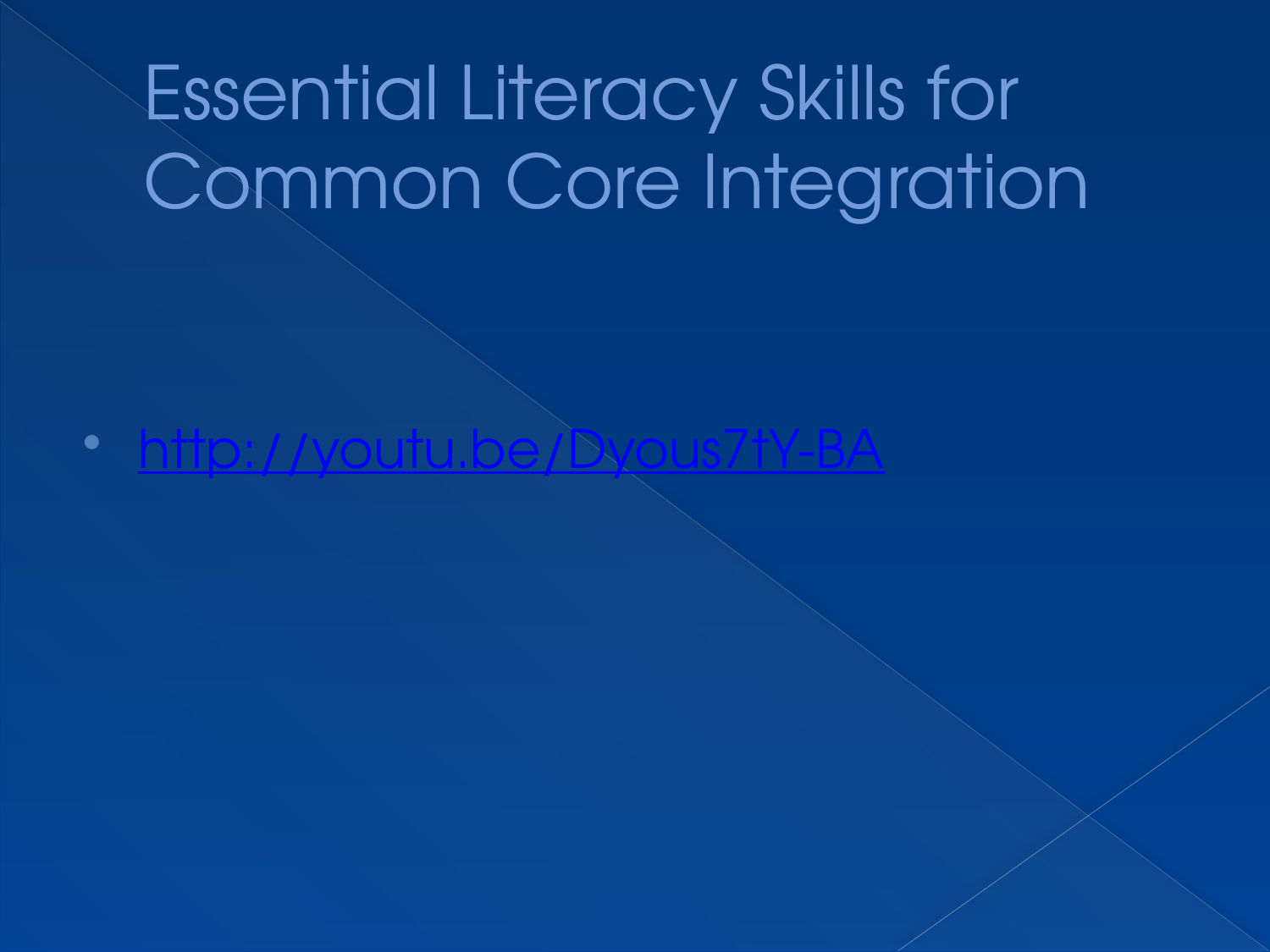

# Essential Literacy Skills for Common Core Integration

http://youtu.be/Dyous7tY-BA